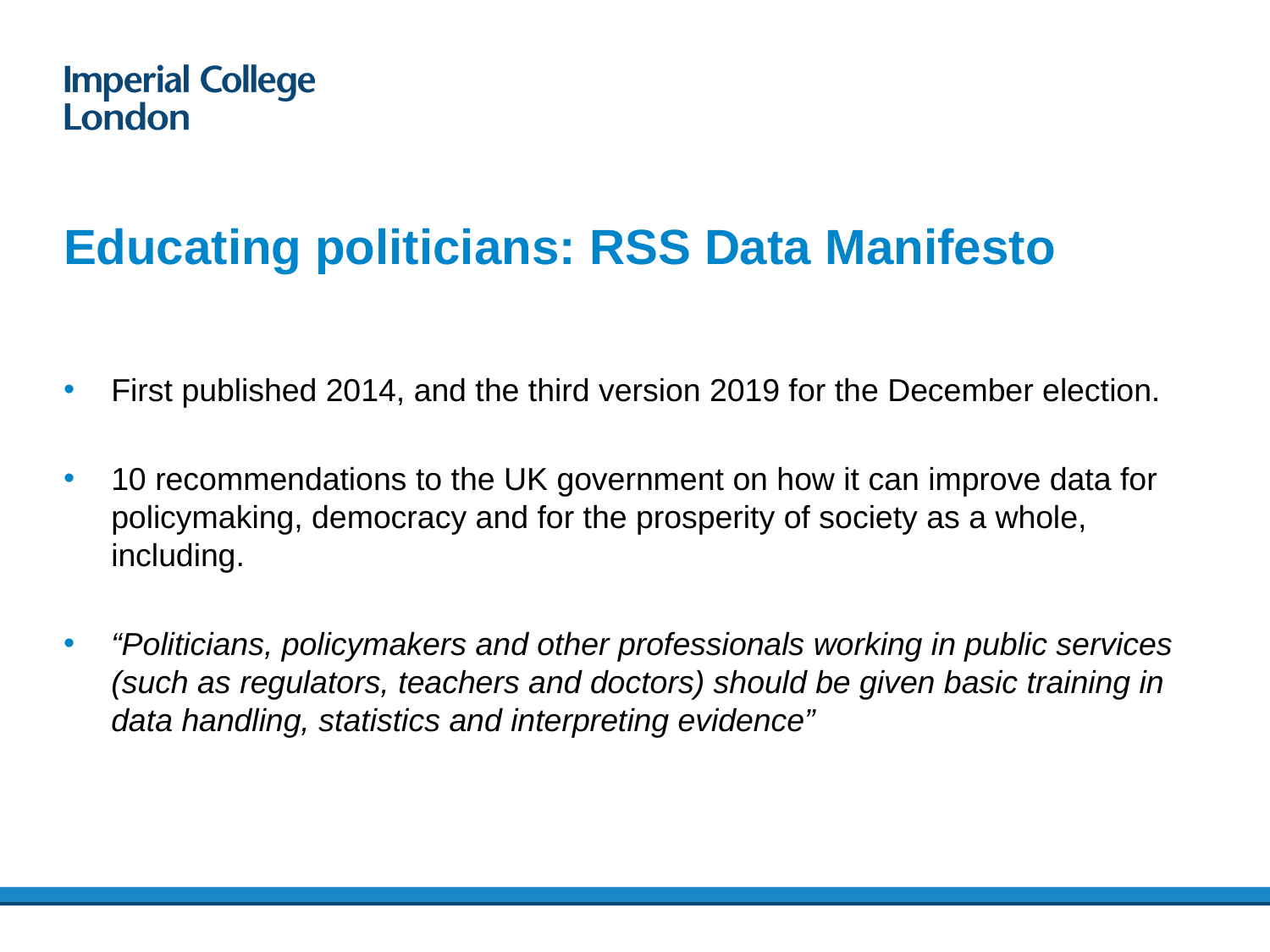

# Educating politicians: RSS Data Manifesto

First published 2014, and the third version 2019 for the December election.

10 recommendations to the UK government on how it can improve data for policymaking, democracy and for the prosperity of society as a whole, including.

“Politicians, policymakers and other professionals working in public services (such as regulators, teachers and doctors) should be given basic training in data handling, statistics and interpreting evidence”